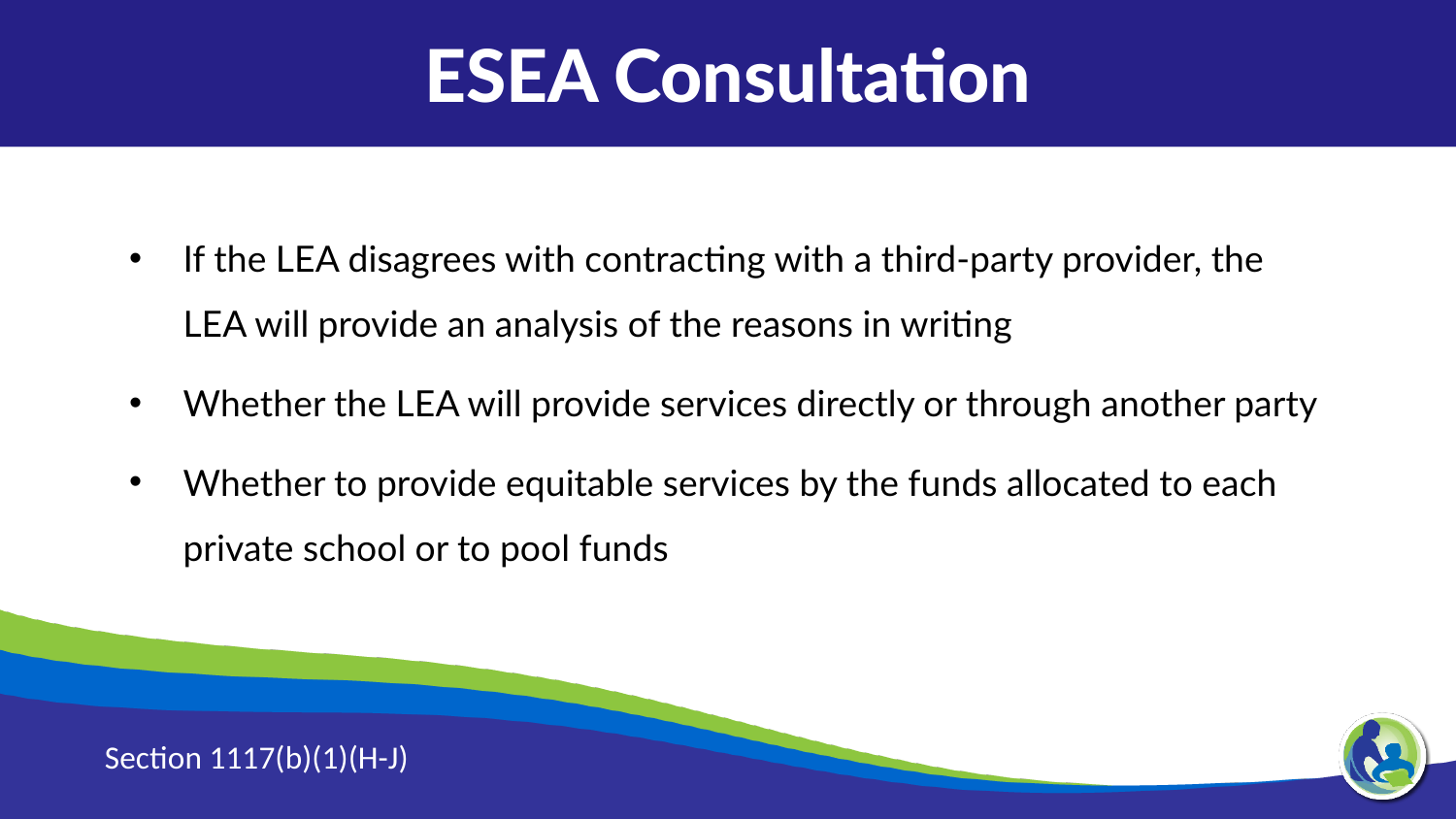

ESEA Consultation
If the LEA disagrees with contracting with a third-party provider, the LEA will provide an analysis of the reasons in writing
Whether the LEA will provide services directly or through another party
Whether to provide equitable services by the funds allocated to each private school or to pool funds

Section 1117(b)(1)(H-J)